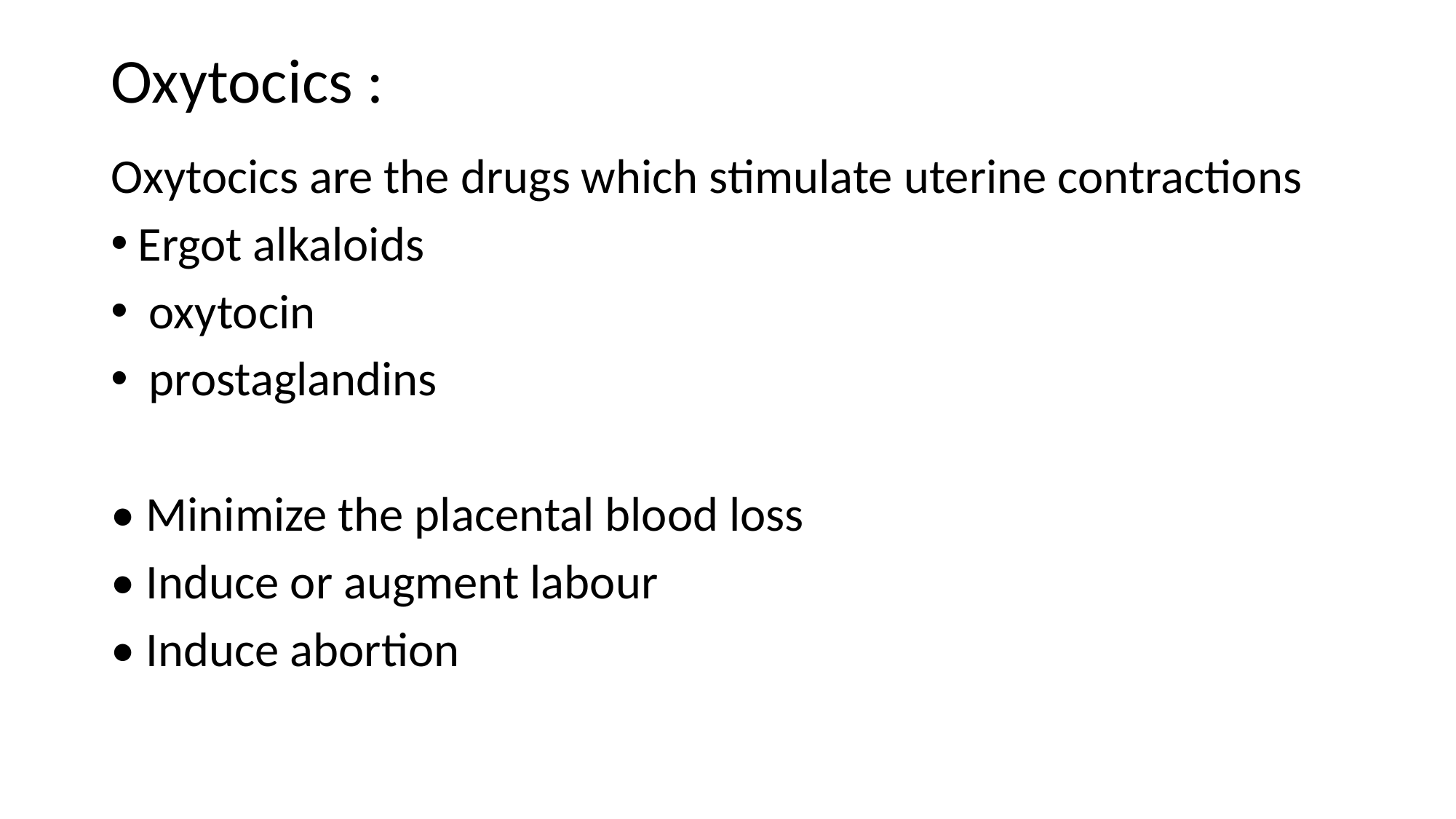

# Oxytocics :
Oxytocics are the drugs which stimulate uterine contractions
Ergot alkaloids
 oxytocin
 prostaglandins

• Minimize the placental blood loss
• Induce or augment labour
• Induce abortion